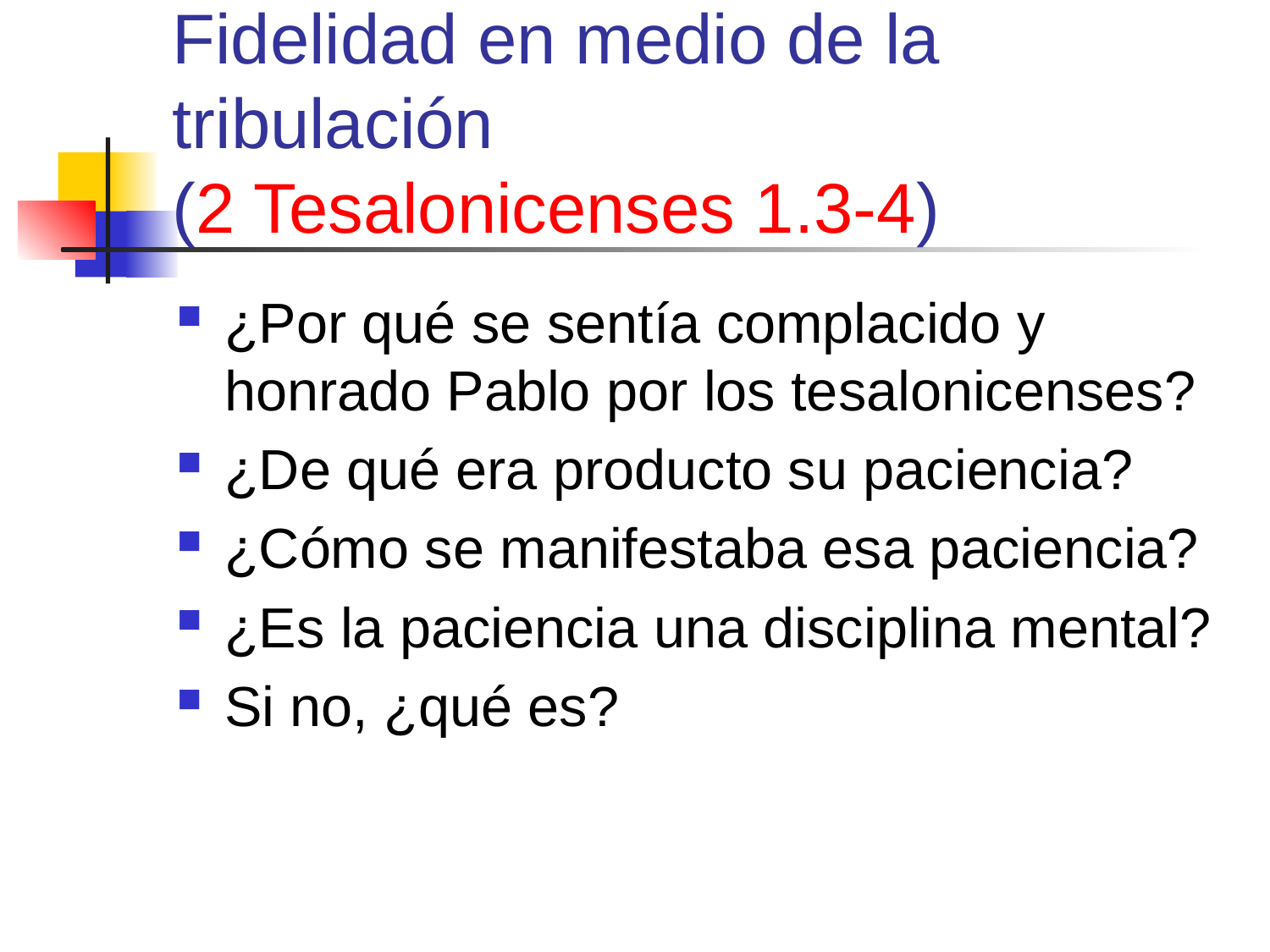

# Fidelidad en medio de la tribulación (2 Tesalonicenses 1.3-4)
¿Por qué se sentía complacido y honrado Pablo por los tesalonicenses?
¿De qué era producto su paciencia?
¿Cómo se manifestaba esa paciencia?
¿Es la paciencia una disciplina mental?
Si no, ¿qué es?